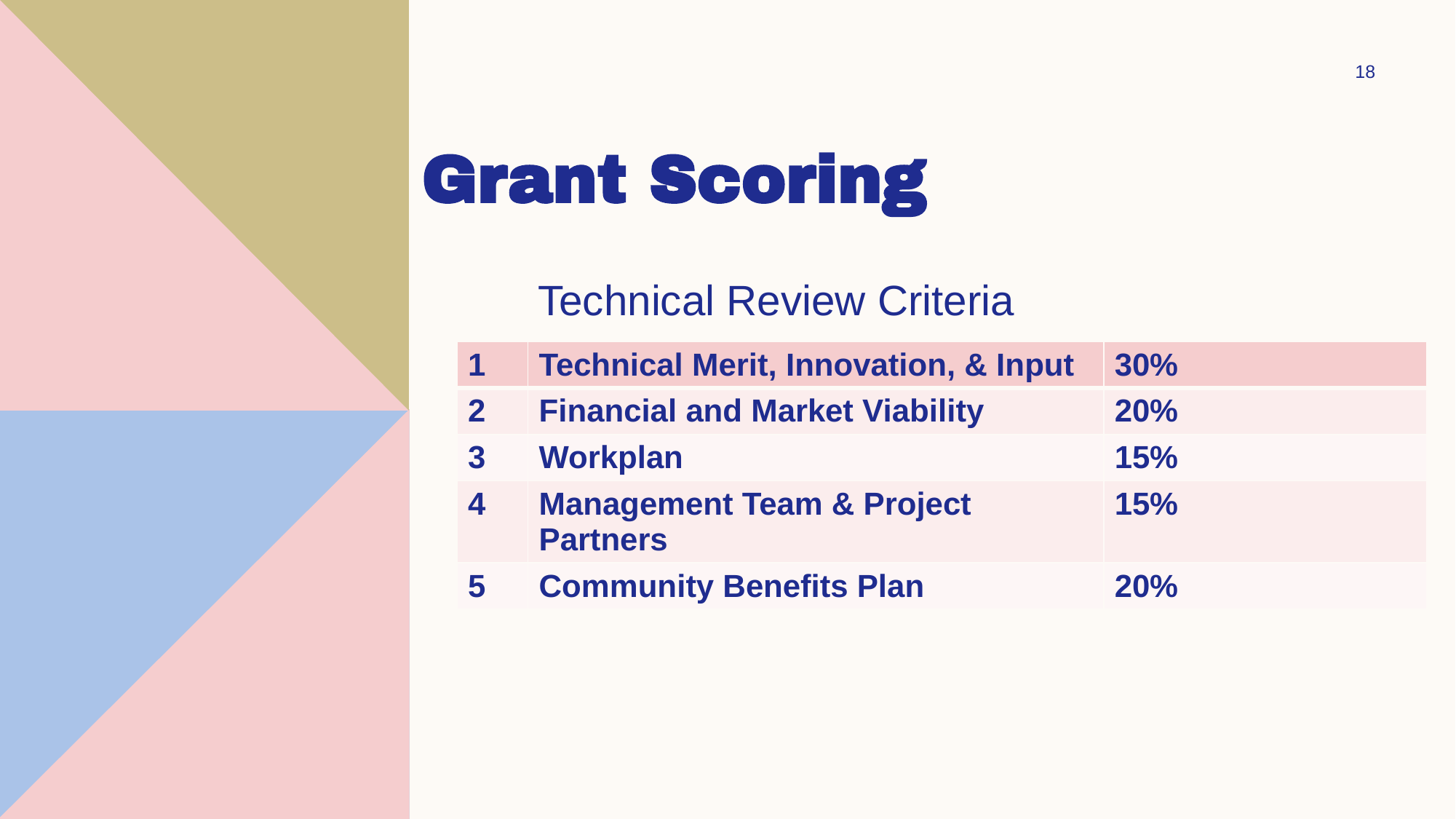

18
# Grant Scoring
Technical Review Criteria

| 1 | Technical Merit, Innovation, & Input | 30% |
| --- | --- | --- |
| 2 | Financial and Market Viability | 20% |
| 3 | Workplan | 15% |
| 4 | Management Team & Project Partners | 15% |
| 5 | Community Benefits Plan | 20% |